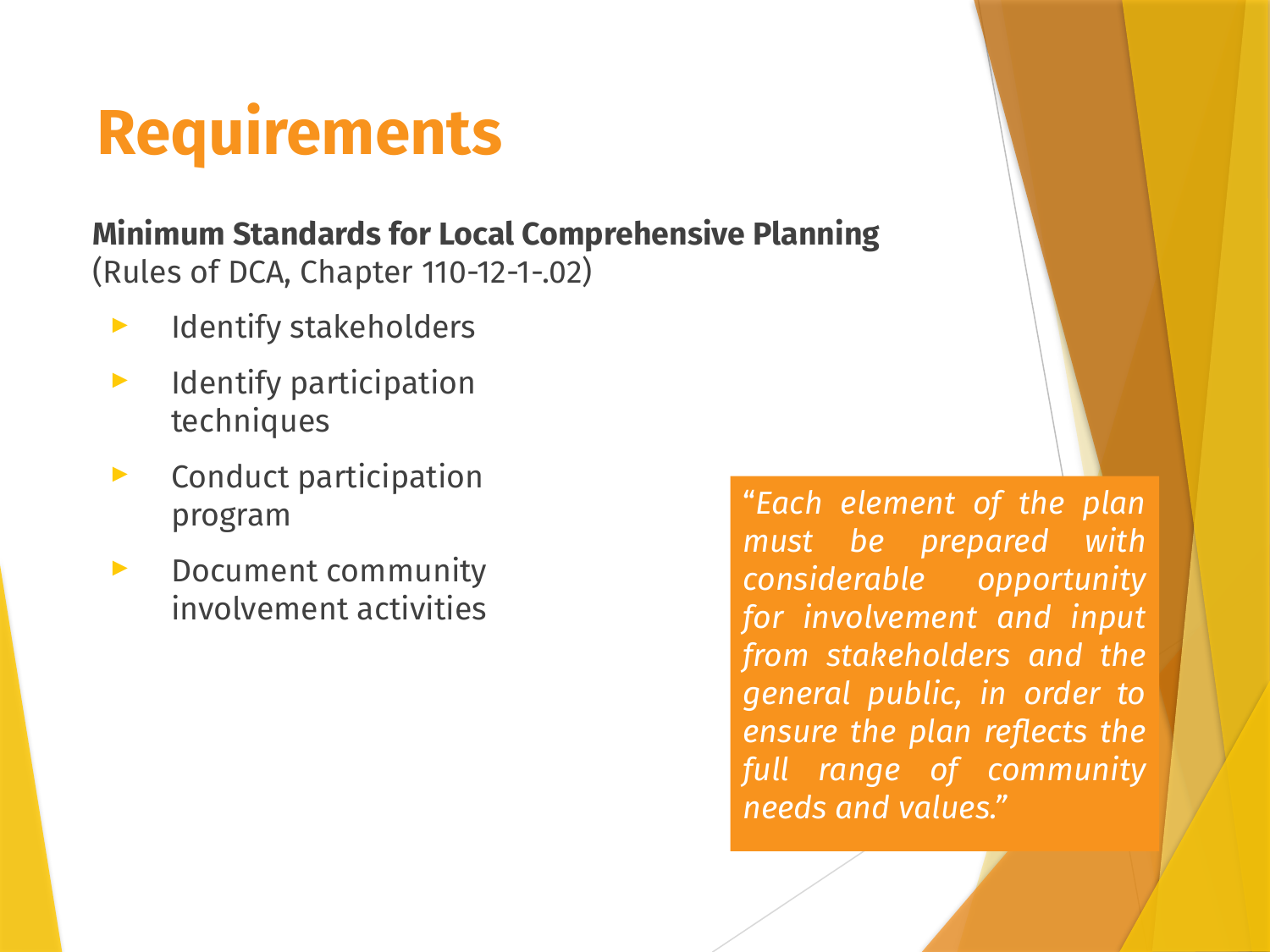

# Requirements
Minimum Standards for Local Comprehensive Planning
(Rules of DCA, Chapter 110-12-1-.02)
Identify stakeholders
Identify participation
techniques
Conduct participation
program
Document community
involvement activities

“Each element of the plan must be prepared with considerable opportunity for involvement and input from stakeholders and the general public, in order to ensure the plan reflects the full range of community needs and values.”